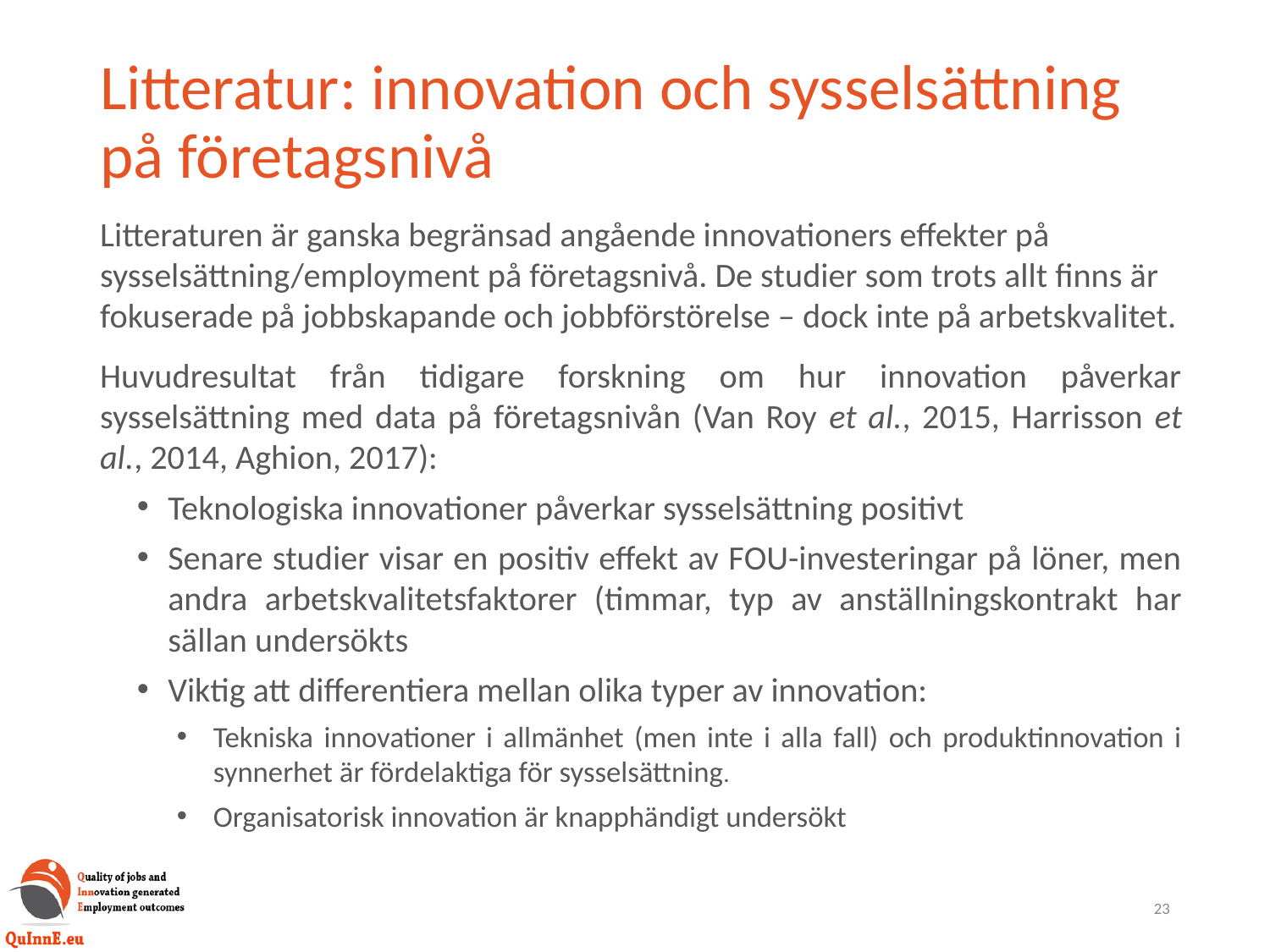

# Litteratur: innovation och sysselsättning på företagsnivå
Litteraturen är ganska begränsad angående innovationers effekter på sysselsättning/employment på företagsnivå. De studier som trots allt finns är fokuserade på jobbskapande och jobbförstörelse – dock inte på arbetskvalitet.
Huvudresultat från tidigare forskning om hur innovation påverkar sysselsättning med data på företagsnivån (Van Roy et al., 2015, Harrisson et al., 2014, Aghion, 2017):
Teknologiska innovationer påverkar sysselsättning positivt
Senare studier visar en positiv effekt av FOU-investeringar på löner, men andra arbetskvalitetsfaktorer (timmar, typ av anställningskontrakt har sällan undersökts
Viktig att differentiera mellan olika typer av innovation:
Tekniska innovationer i allmänhet (men inte i alla fall) och produktinnovation i synnerhet är fördelaktiga för sysselsättning.
Organisatorisk innovation är knapphändigt undersökt
23